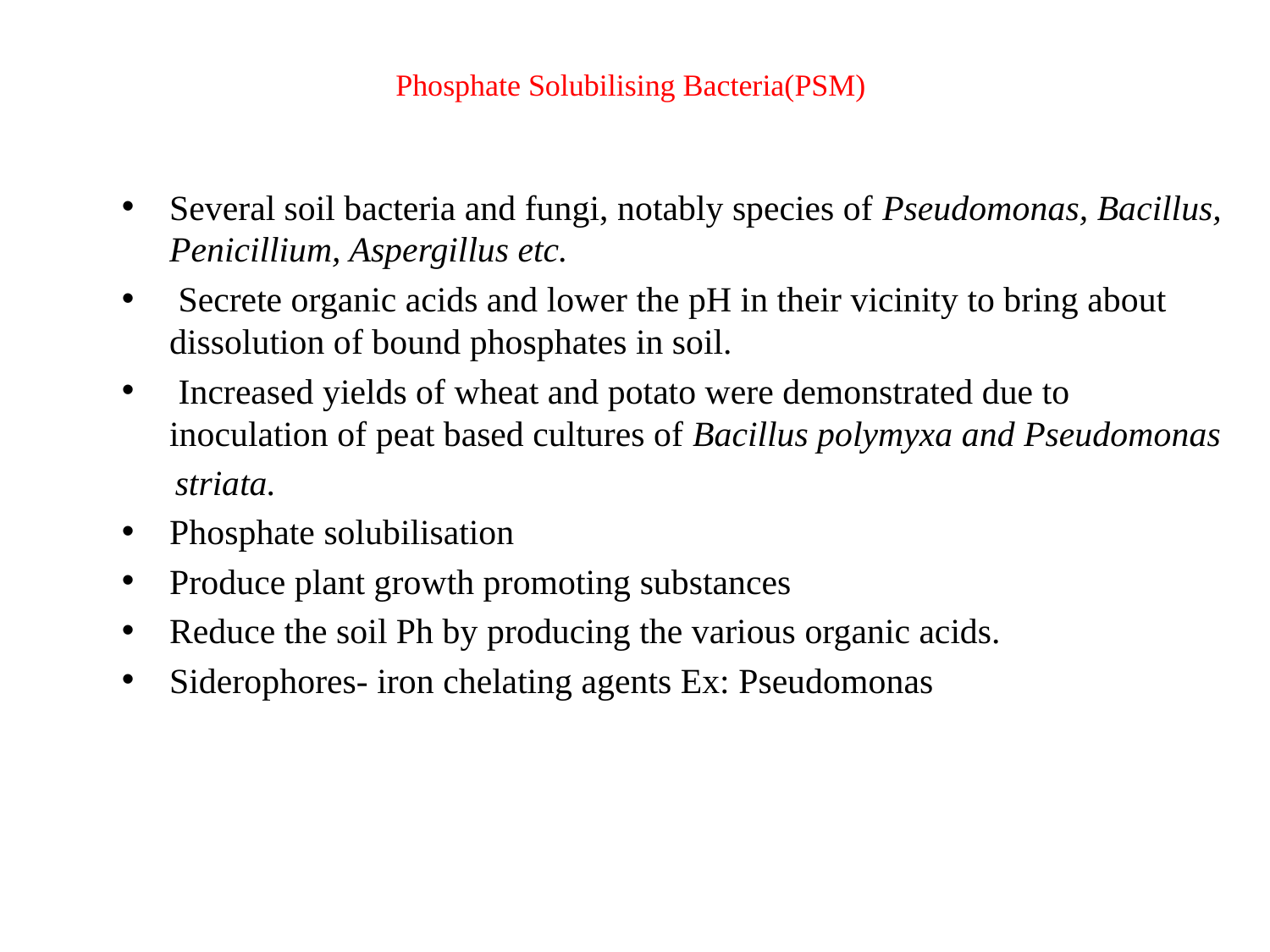

# Phosphate Solubilising Bacteria(PSM)

Several soil bacteria and fungi, notably species of Pseudomonas, Bacillus, Penicillium, Aspergillus etc.
 Secrete organic acids and lower the pH in their vicinity to bring about dissolution of bound phosphates in soil.
 Increased yields of wheat and potato were demonstrated due to inoculation of peat based cultures of Bacillus polymyxa and Pseudomonas
      striata.
Phosphate solubilisation
Produce plant growth promoting substances
Reduce the soil Ph by producing the various organic acids.
Siderophores- iron chelating agents Ex: Pseudomonas